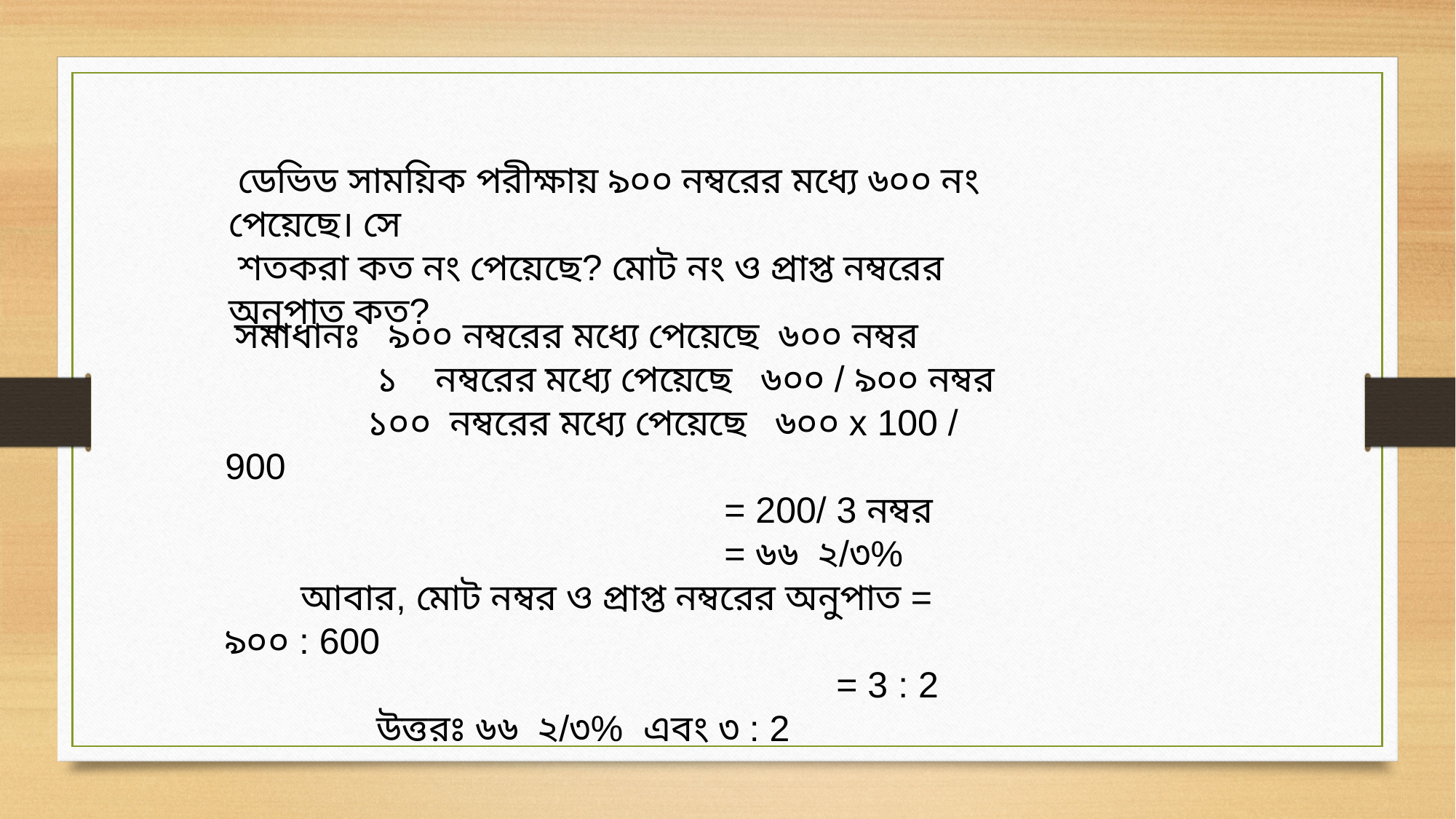

ডেভিড সাময়িক পরীক্ষায় ৯০০ নম্বরের মধ্যে ৬০০ নং পেয়েছে। সে
 শতকরা কত নং পেয়েছে? মোট নং ও প্রাপ্ত নম্বরের অনুপাত কত?
 সমাধানঃ   ৯০০ নম্বরের মধ্যে পেয়েছে  ৬০০ নম্বর
                ১    নম্বরের মধ্যে পেয়েছে   ৬০০ / ৯০০ নম্বর
               ১০০  নম্বরের মধ্যে পেয়েছে   ৬০০ x 100 / 900
                                                 = 200/ 3 নম্বর
                                                 = ৬৬  ২/৩%
        আবার, মোট নম্বর ও প্রাপ্ত নম্বরের অনুপাত = ৯০০ : 600
                                                            = 3 : 2
                উত্তরঃ ৬৬  ২/৩%  এবং ৩ : 2